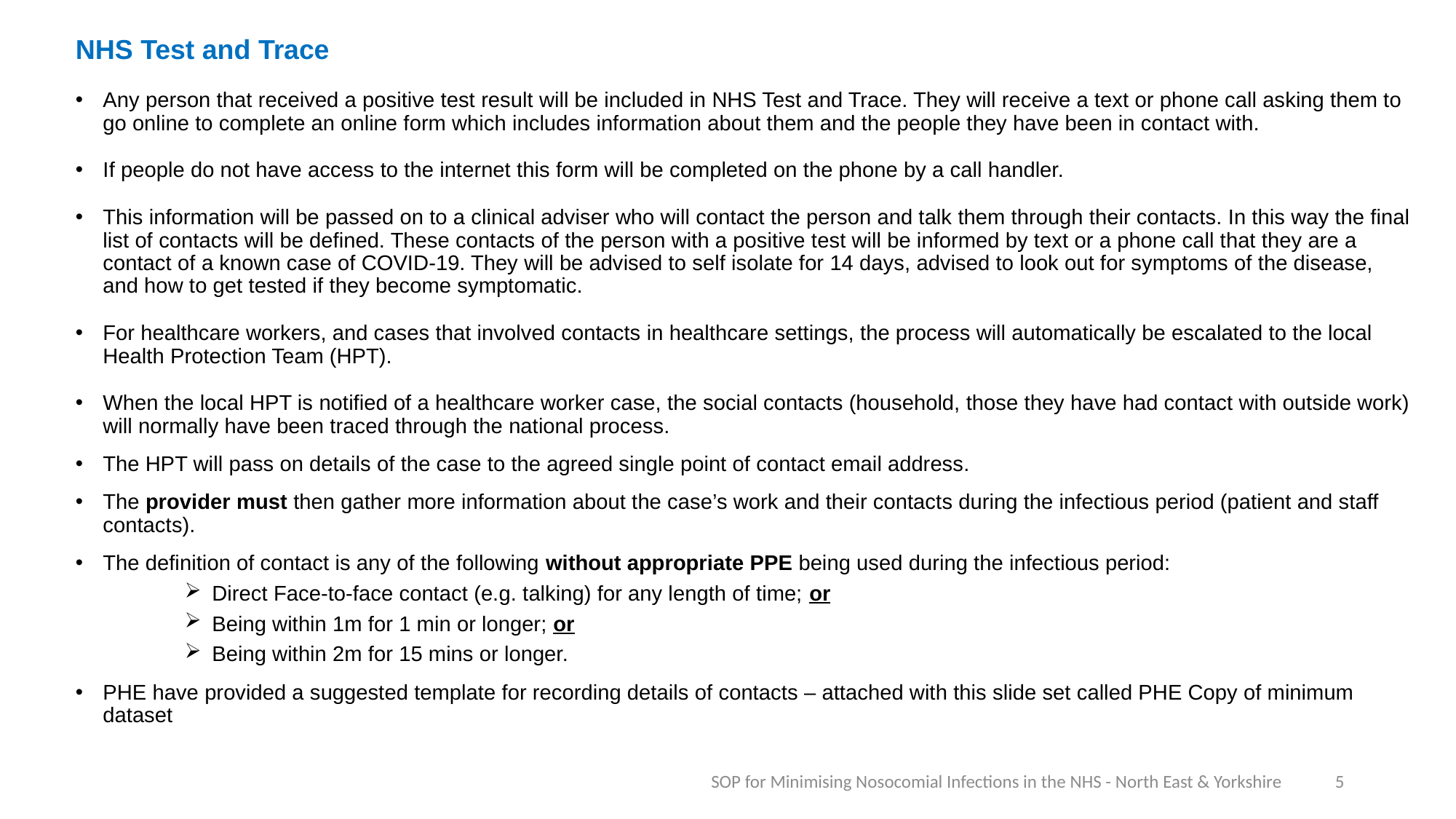

NHS Test and Trace
Any person that received a positive test result will be included in NHS Test and Trace. They will receive a text or phone call asking them to go online to complete an online form which includes information about them and the people they have been in contact with.
If people do not have access to the internet this form will be completed on the phone by a call handler.
This information will be passed on to a clinical adviser who will contact the person and talk them through their contacts. In this way the final list of contacts will be defined. These contacts of the person with a positive test will be informed by text or a phone call that they are a contact of a known case of COVID-19. They will be advised to self isolate for 14 days, advised to look out for symptoms of the disease, and how to get tested if they become symptomatic.
For healthcare workers, and cases that involved contacts in healthcare settings, the process will automatically be escalated to the local Health Protection Team (HPT).
When the local HPT is notified of a healthcare worker case, the social contacts (household, those they have had contact with outside work) will normally have been traced through the national process.
The HPT will pass on details of the case to the agreed single point of contact email address.
The provider must then gather more information about the case’s work and their contacts during the infectious period (patient and staff contacts).
The definition of contact is any of the following without appropriate PPE being used during the infectious period:
Direct Face-to-face contact (e.g. talking) for any length of time; or
Being within 1m for 1 min or longer; or
Being within 2m for 15 mins or longer.
PHE have provided a suggested template for recording details of contacts – attached with this slide set called PHE Copy of minimum dataset

SOP for Minimising Nosocomial Infections in the NHS - North East & Yorkshire
5